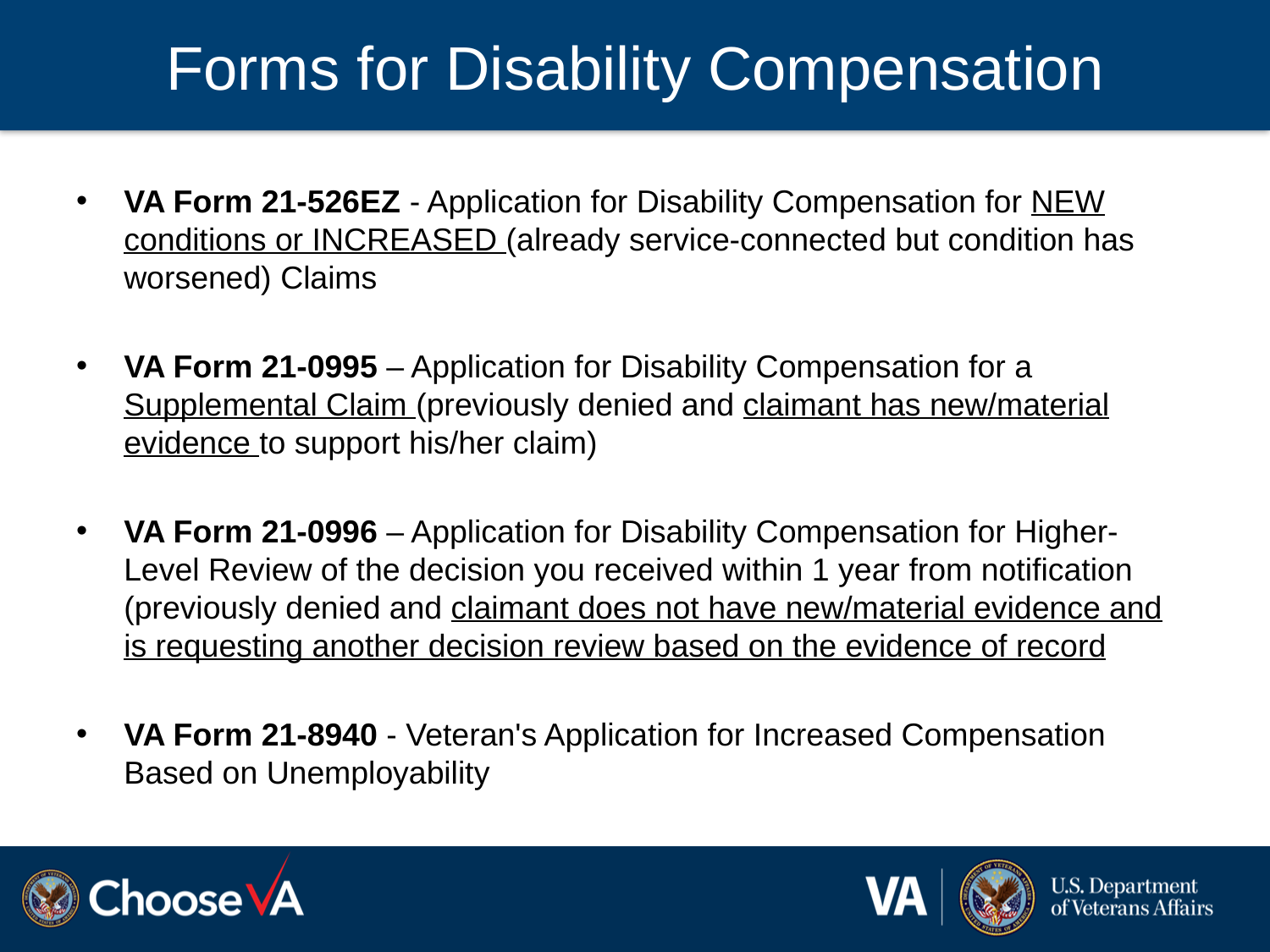

# Forms for Disability Compensation
VA Form 21-526EZ - Application for Disability Compensation for NEW conditions or INCREASED (already service-connected but condition has worsened) Claims

VA Form 21-0995 – Application for Disability Compensation for a Supplemental Claim (previously denied and claimant has new/material evidence to support his/her claim)

VA Form 21-0996 – Application for Disability Compensation for Higher-Level Review of the decision you received within 1 year from notification (previously denied and claimant does not have new/material evidence and is requesting another decision review based on the evidence of record

VA Form 21-8940 - Veteran's Application for Increased Compensation Based on Unemployability